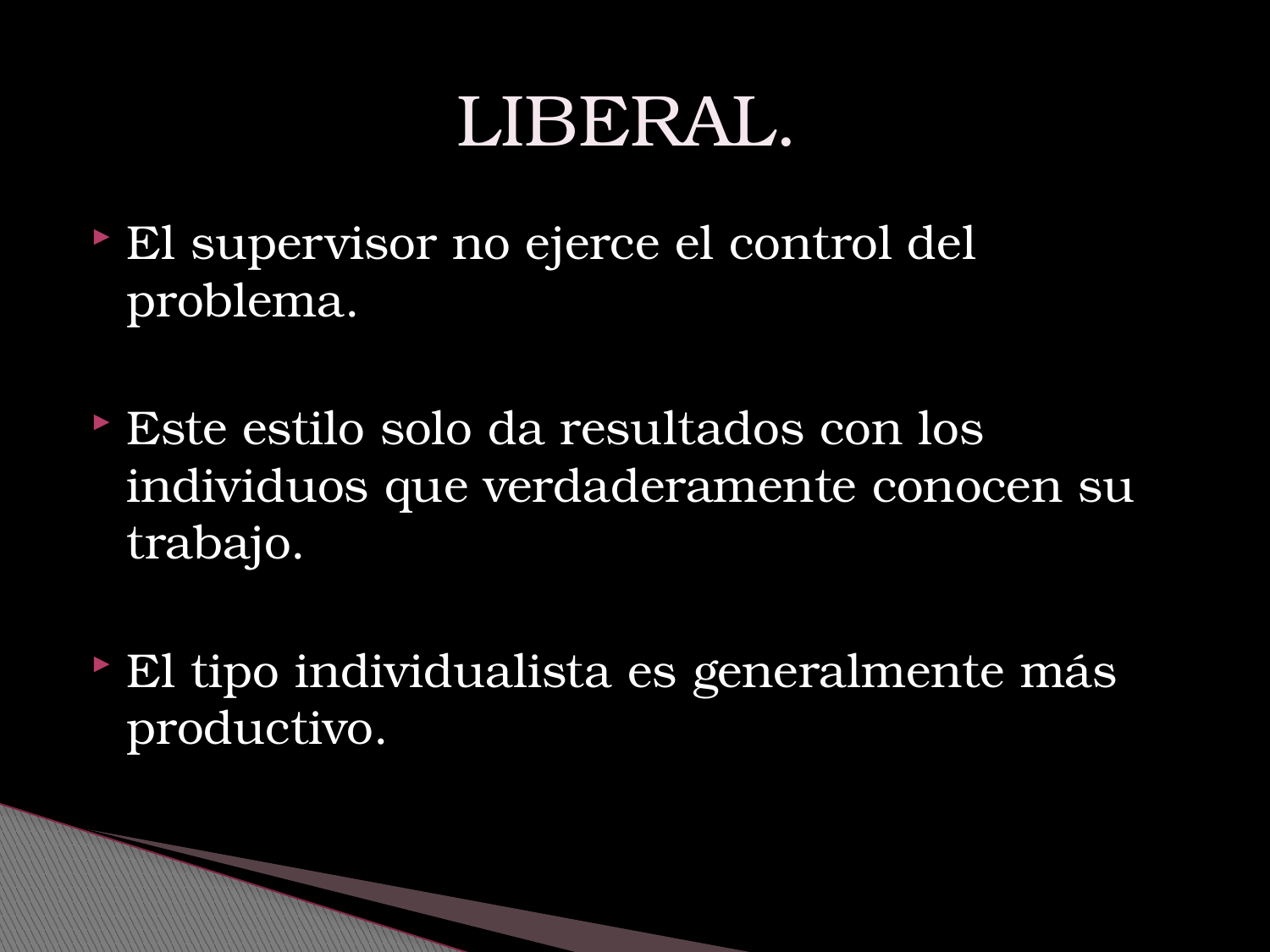

# LIBERAL.
El supervisor no ejerce el control del problema.

Este estilo solo da resultados con los individuos que verdaderamente conocen su trabajo.

El tipo individualista es generalmente más productivo.